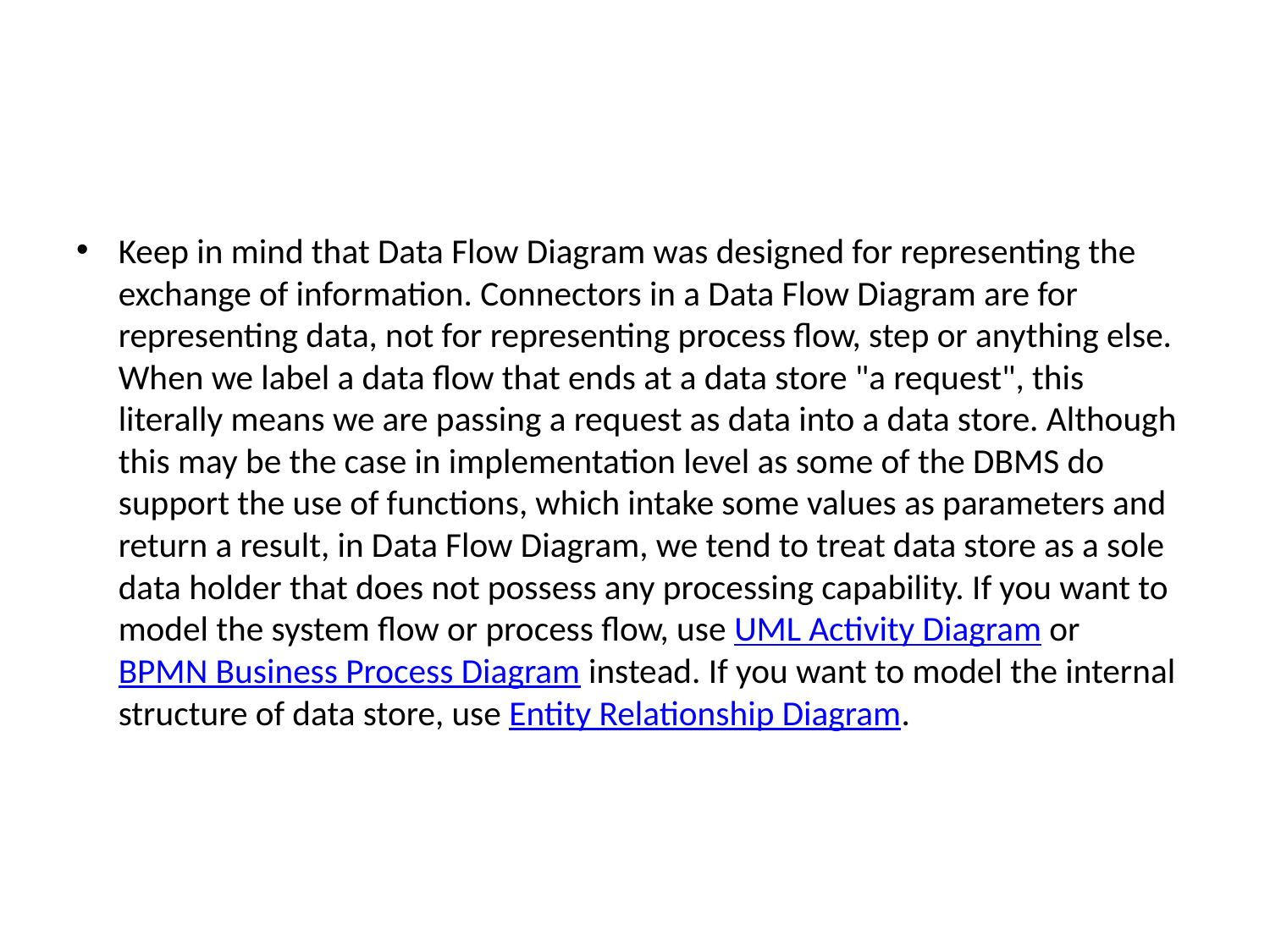

#
Keep in mind that Data Flow Diagram was designed for representing the exchange of information. Connectors in a Data Flow Diagram are for representing data, not for representing process flow, step or anything else. When we label a data flow that ends at a data store "a request", this literally means we are passing a request as data into a data store. Although this may be the case in implementation level as some of the DBMS do support the use of functions, which intake some values as parameters and return a result, in Data Flow Diagram, we tend to treat data store as a sole data holder that does not possess any processing capability. If you want to model the system flow or process flow, use UML Activity Diagram or BPMN Business Process Diagram instead. If you want to model the internal structure of data store, use Entity Relationship Diagram.